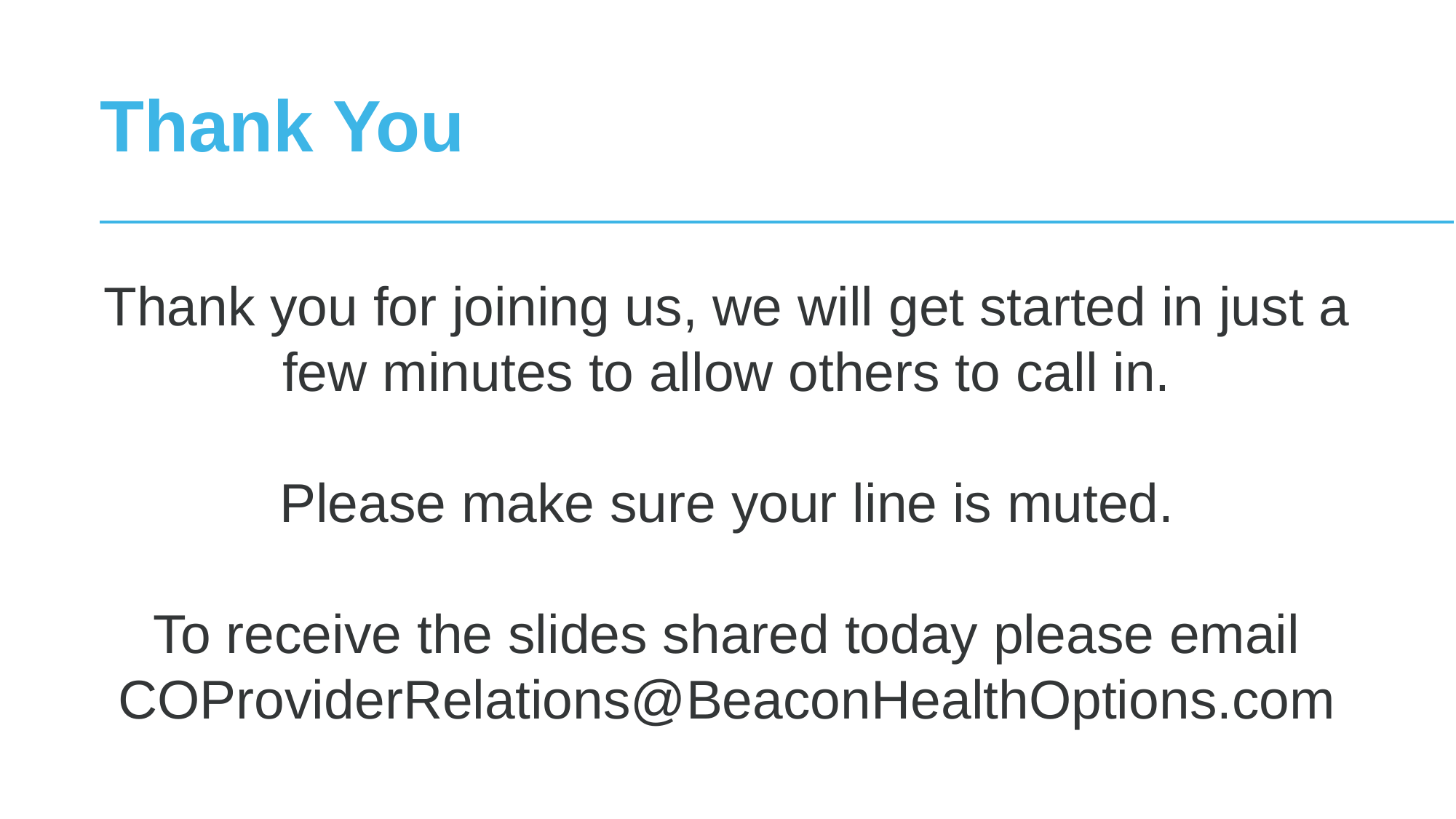

Thank you for joining us, we will get started in just a few minutes to allow others to call in.

Please make sure your line is muted.

To receive the slides shared today please email COProviderRelations@BeaconHealthOptions.com